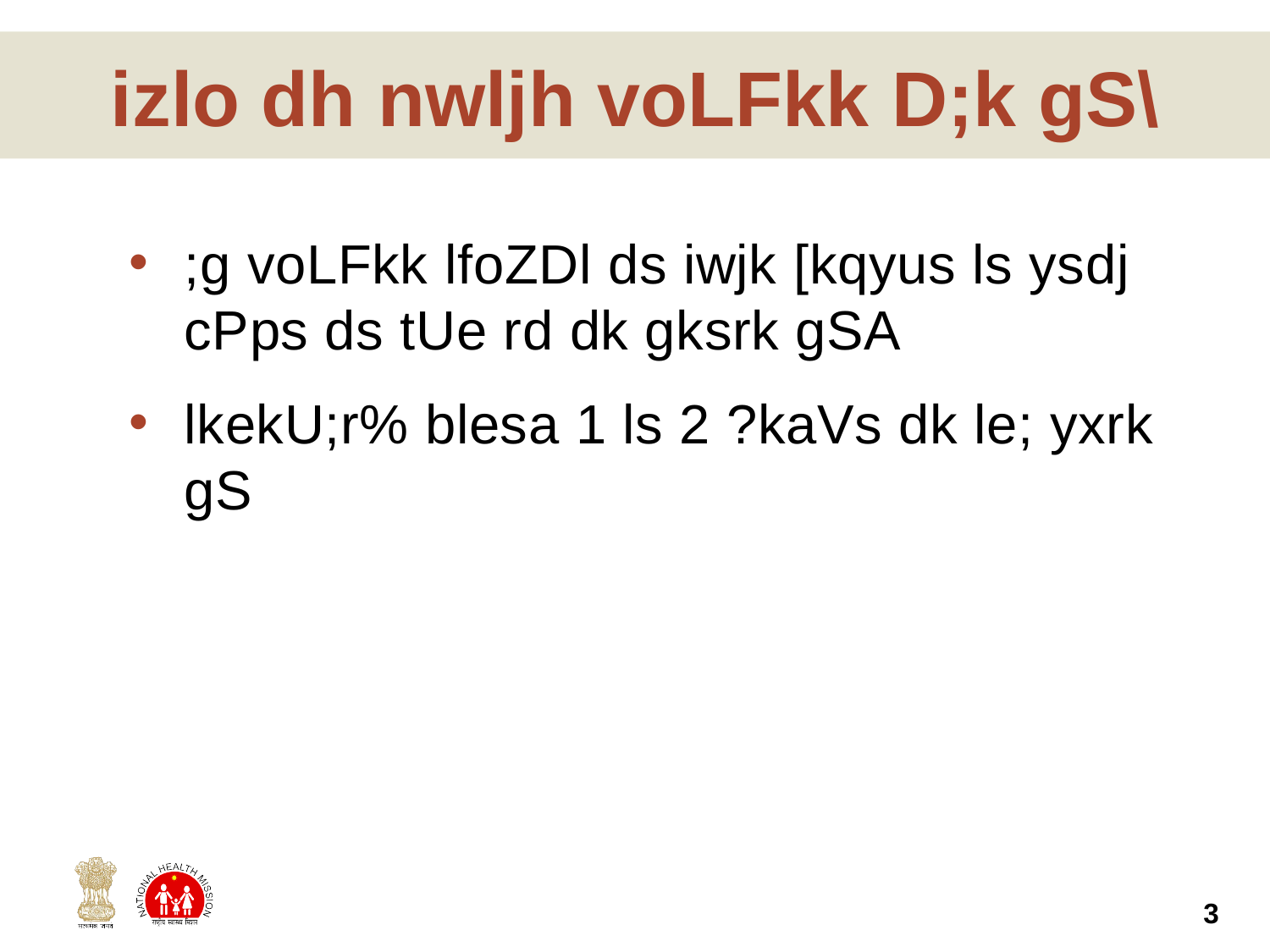

# izlo dh nwljh voLFkk D;k gS\
;g voLFkk lfoZDl ds iwjk [kqyus ls ysdj cPps ds tUe rd dk gksrk gSA
lkekU;r% blesa 1 ls 2 ?kaVs dk le; yxrk gS
3